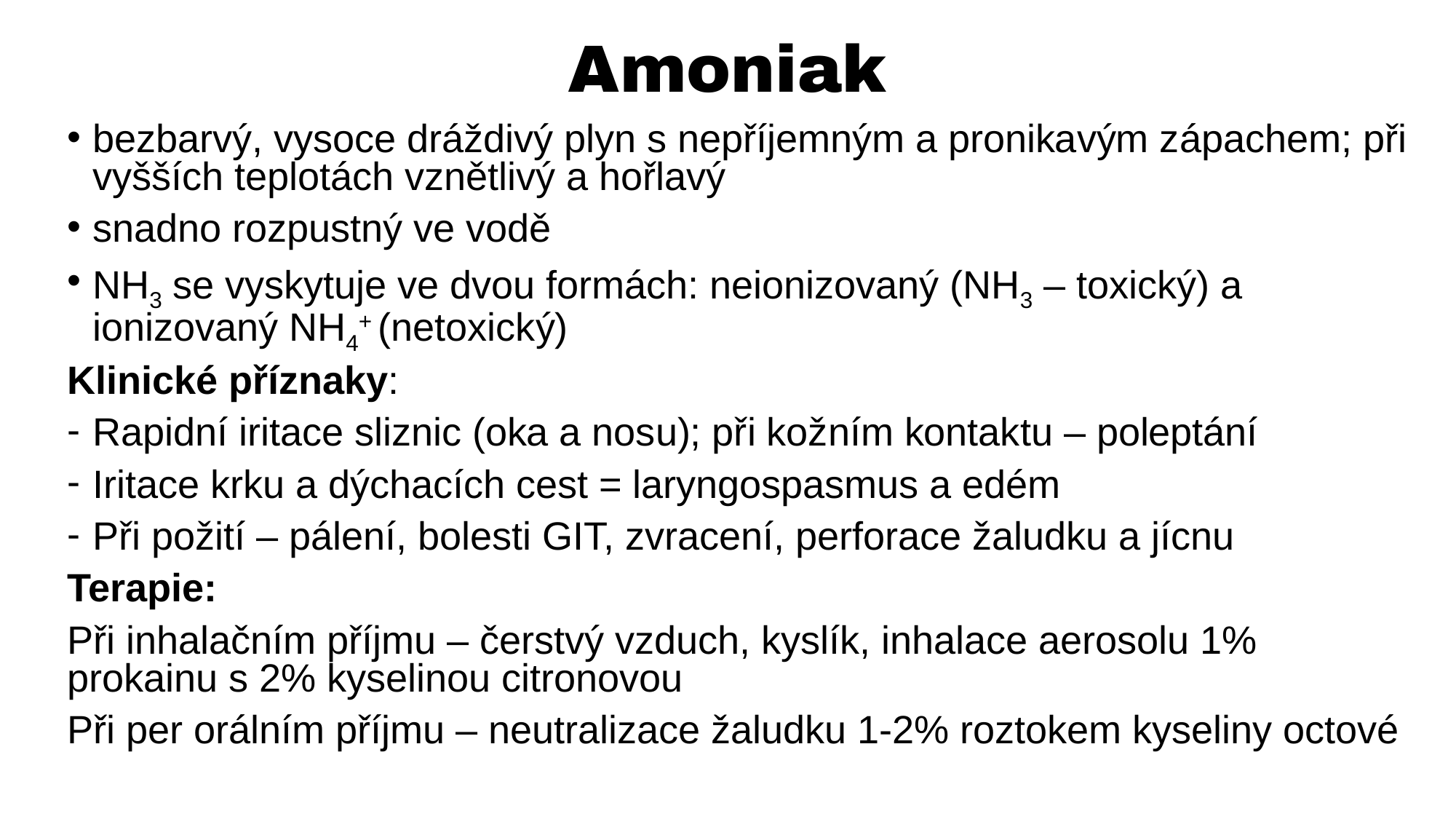

# Amoniak
bezbarvý, vysoce dráždivý plyn s nepříjemným a pronikavým zápachem; při vyšších teplotách vznětlivý a hořlavý
snadno rozpustný ve vodě
NH3 se vyskytuje ve dvou formách: neionizovaný (NH3 – toxický) a ionizovaný NH4+ (netoxický)
Klinické příznaky:
Rapidní iritace sliznic (oka a nosu); při kožním kontaktu – poleptání
Iritace krku a dýchacích cest = laryngospasmus a edém
Při požití – pálení, bolesti GIT, zvracení, perforace žaludku a jícnu
Terapie:
Při inhalačním příjmu – čerstvý vzduch, kyslík, inhalace aerosolu 1% prokainu s 2% kyselinou citronovou
Při per orálním příjmu – neutralizace žaludku 1-2% roztokem kyseliny octové